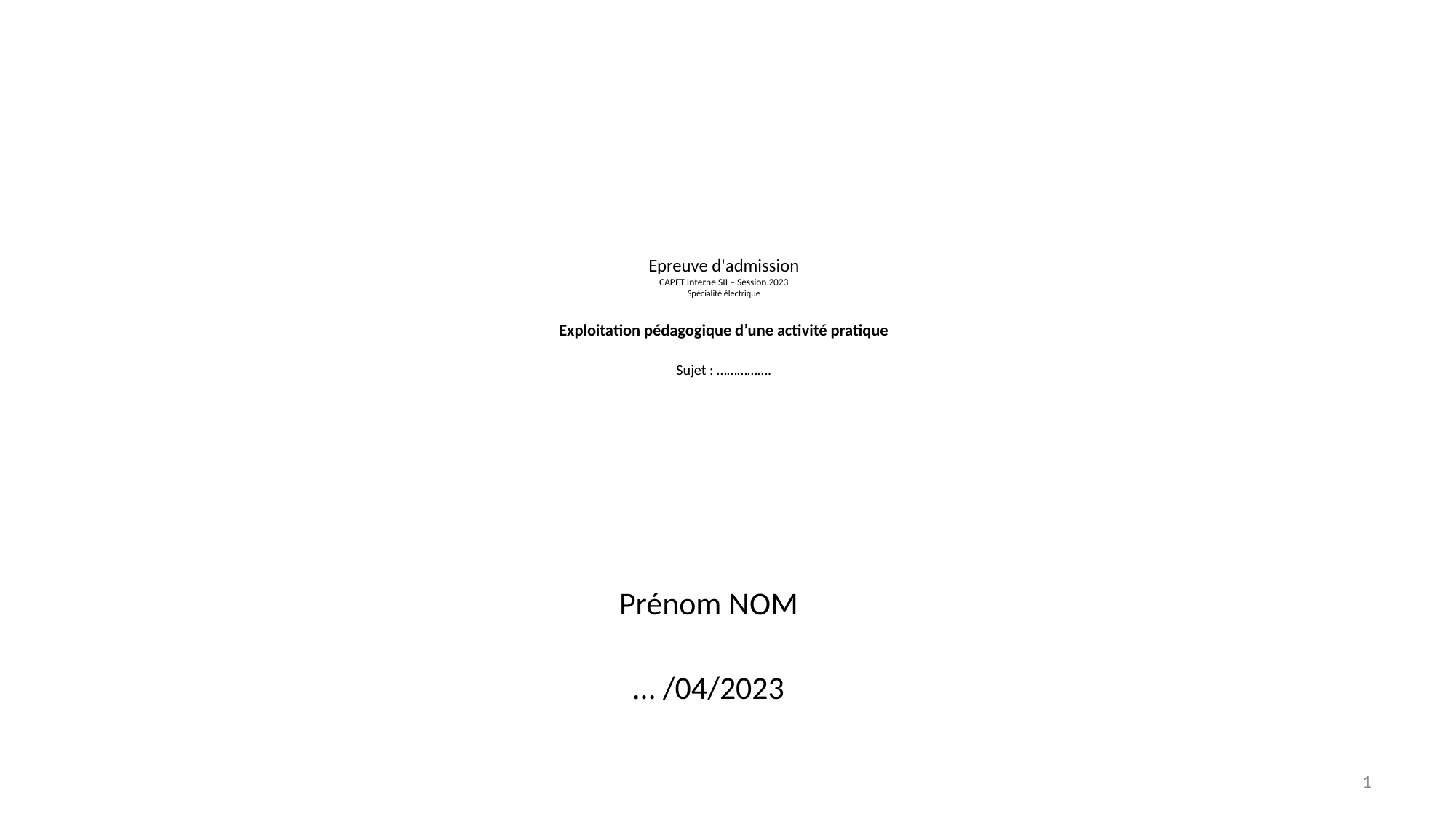

# Epreuve d'admission CAPET Interne SII – Session 2023 Spécialité électrique Exploitation pédagogique d’une activité pratique Sujet : …………….

Prénom NOM

… /04/2023
1